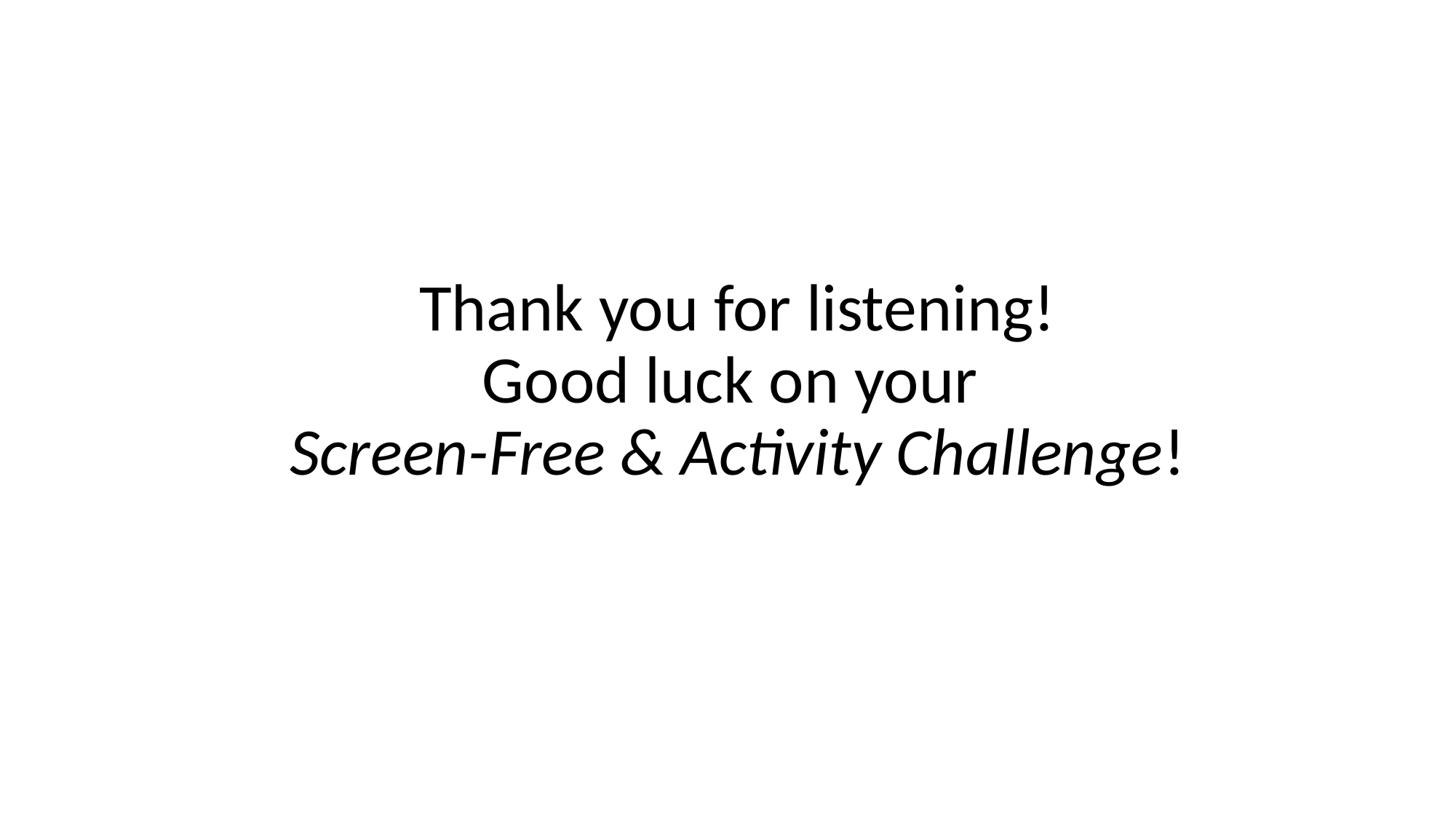

# Thank you for listening! Good luck on your Screen-Free & Activity Challenge!